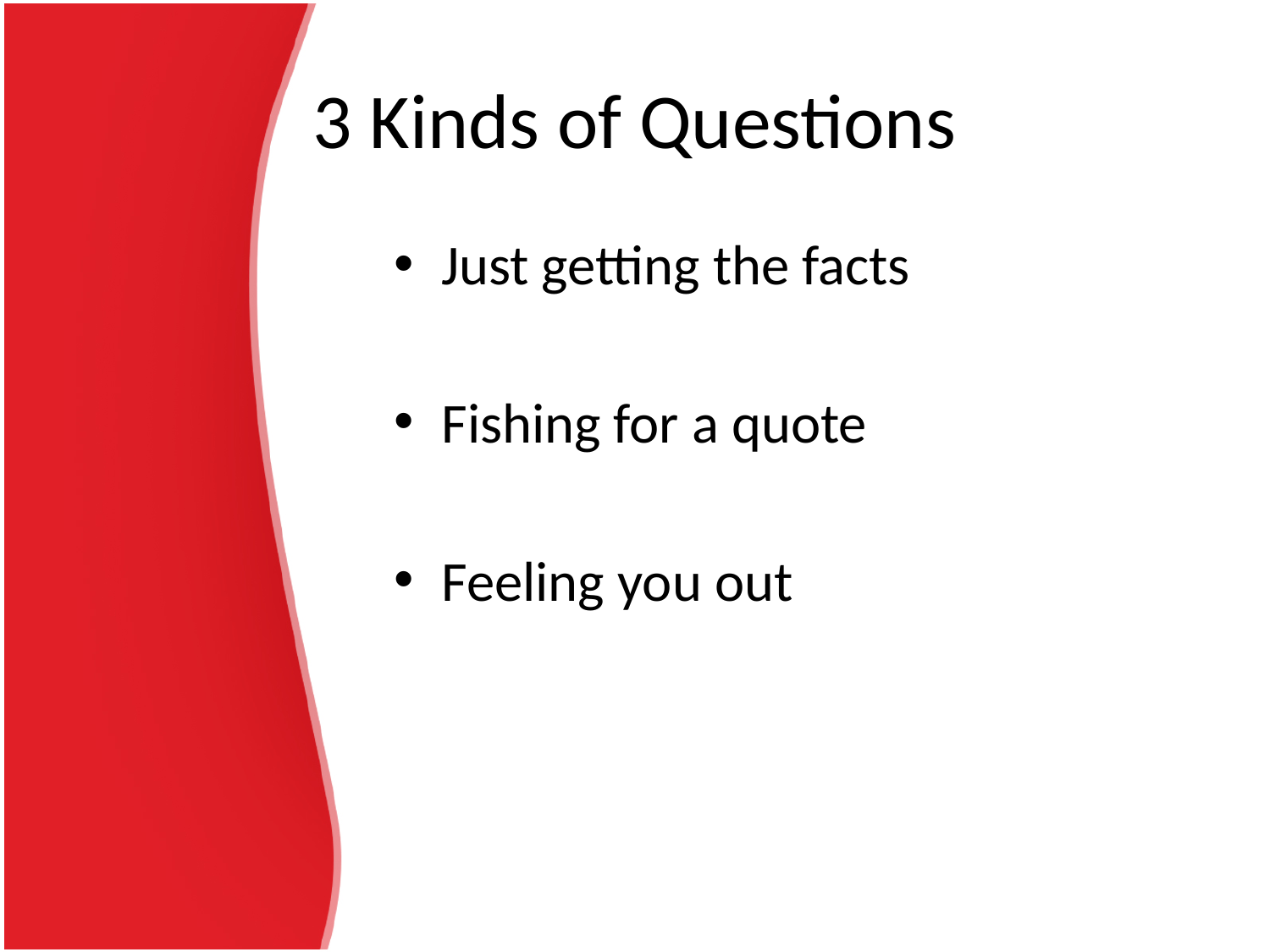

# 3 Kinds of Questions
Just getting the facts

Fishing for a quote

Feeling you out